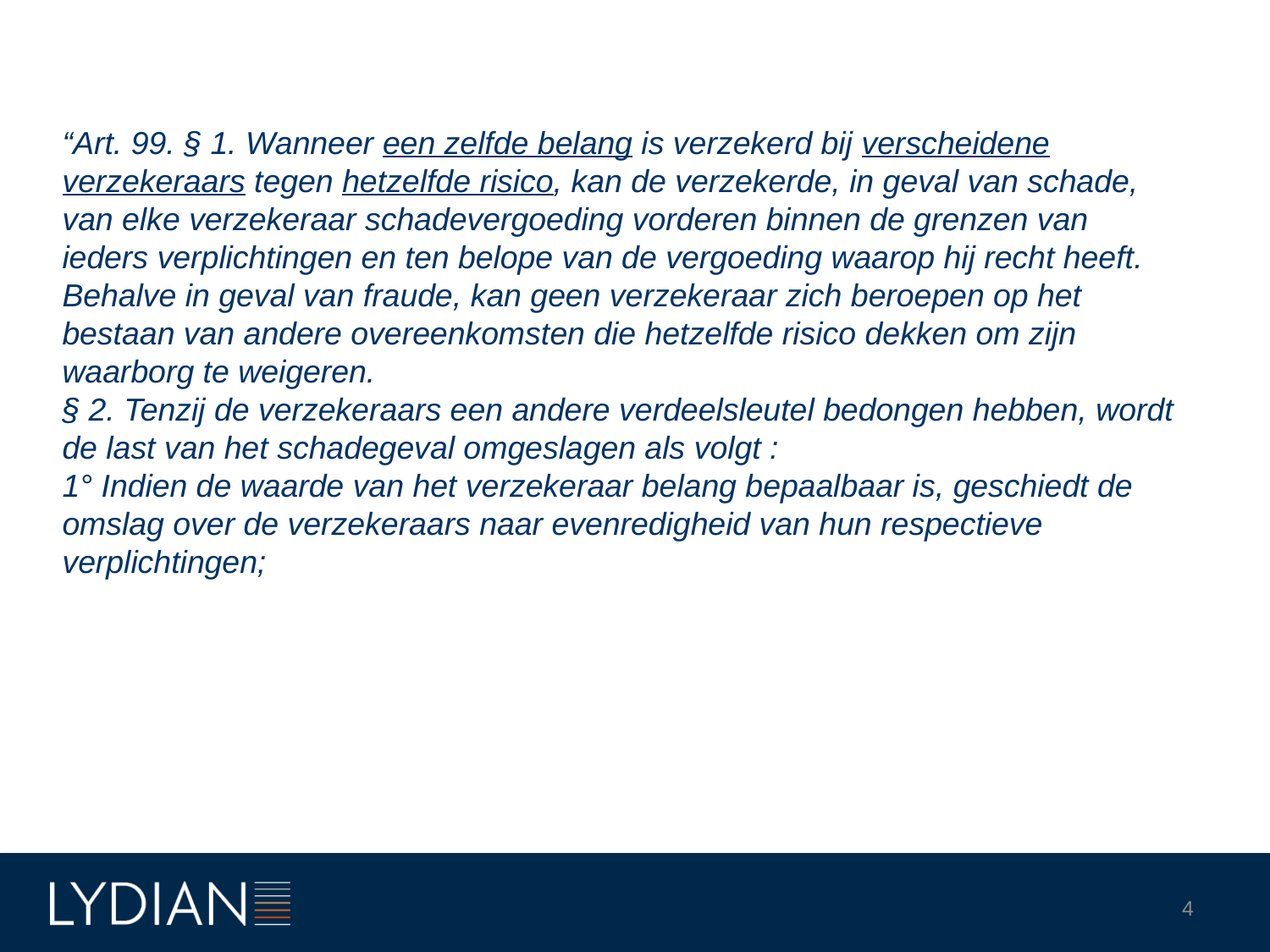

“Art. 99. § 1. Wanneer een zelfde belang is verzekerd bij verscheidene verzekeraars tegen hetzelfde risico, kan de verzekerde, in geval van schade, van elke verzekeraar schadevergoeding vorderen binnen de grenzen van ieders verplichtingen en ten belope van de vergoeding waarop hij recht heeft.
Behalve in geval van fraude, kan geen verzekeraar zich beroepen op het bestaan van andere overeenkomsten die hetzelfde risico dekken om zijn waarborg te weigeren.
§ 2. Tenzij de verzekeraars een andere verdeelsleutel bedongen hebben, wordt de last van het schadegeval omgeslagen als volgt :
1° Indien de waarde van het verzekeraar belang bepaalbaar is, geschiedt de omslag over de verzekeraars naar evenredigheid van hun respectieve verplichtingen;

4